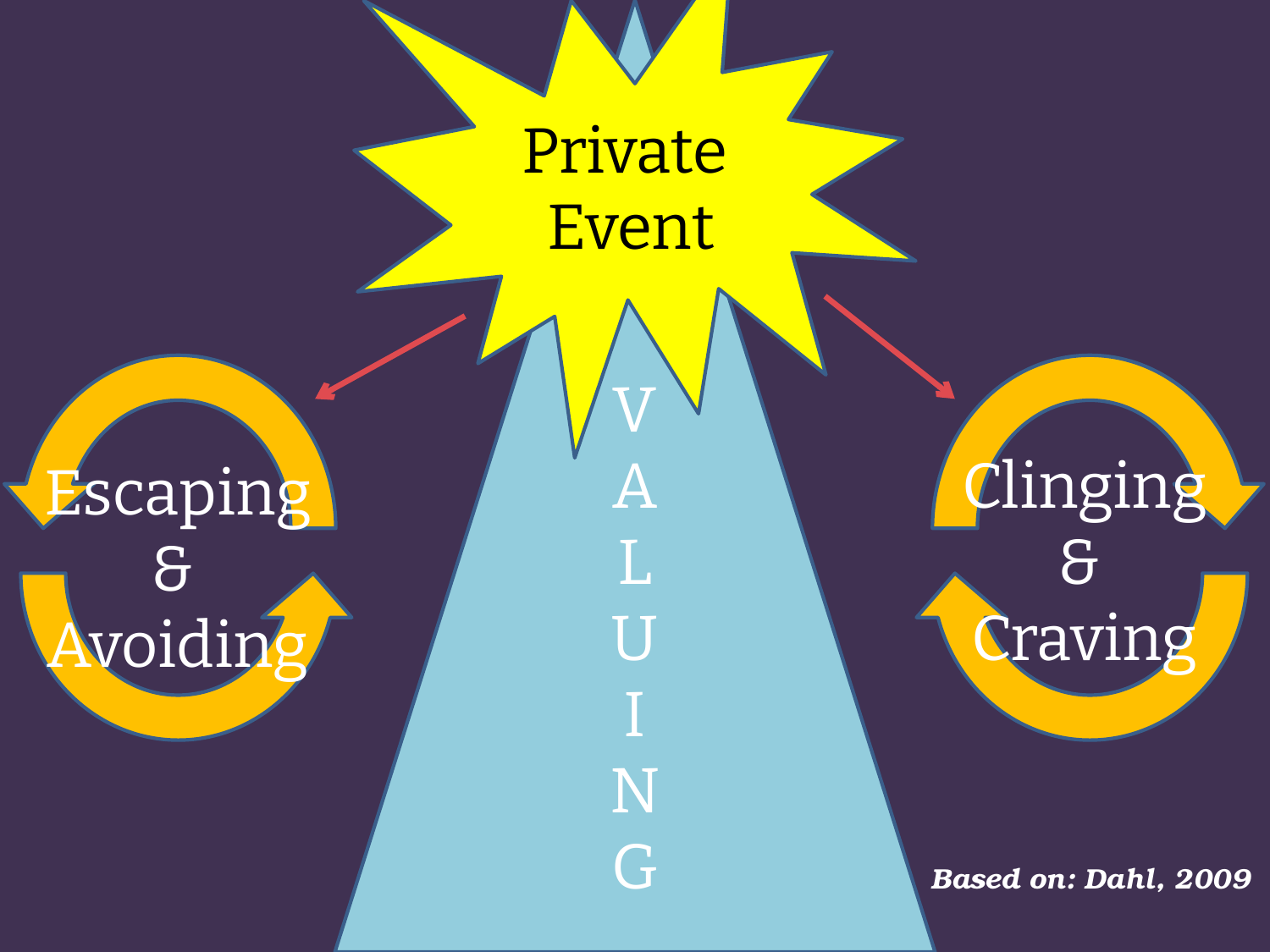

Private
Event

Clinging
&
Craving

Escaping
&
Avoiding
V
A
L
U
I
N
G

Based on: Dahl, 2009